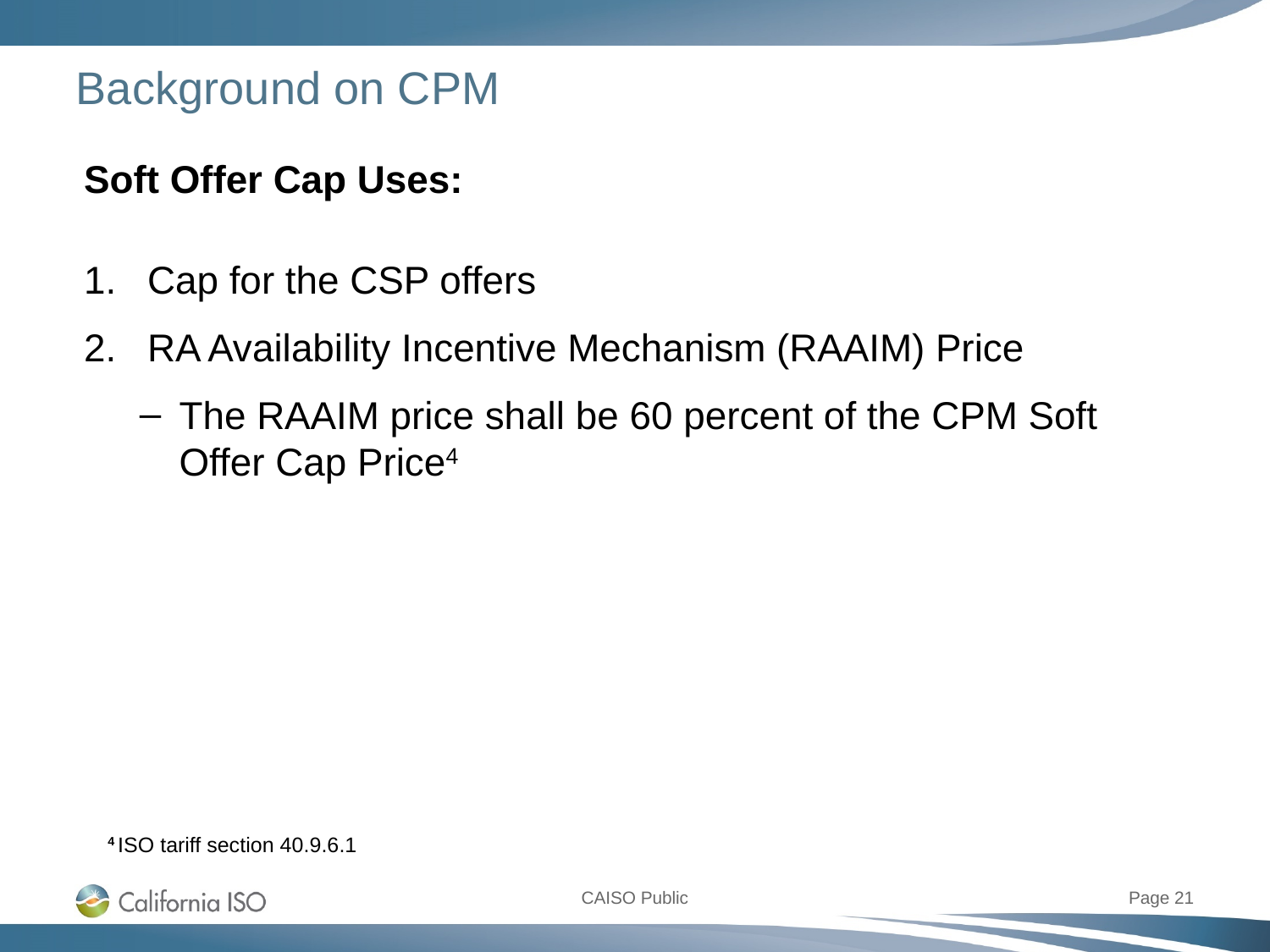

# Background on CPM
Soft Offer Cap Uses:

Cap for the CSP offers
RA Availability Incentive Mechanism (RAAIM) Price
The RAAIM price shall be 60 percent of the CPM Soft Offer Cap Price4
4 ISO tariff section 40.9.6.1
Page 21